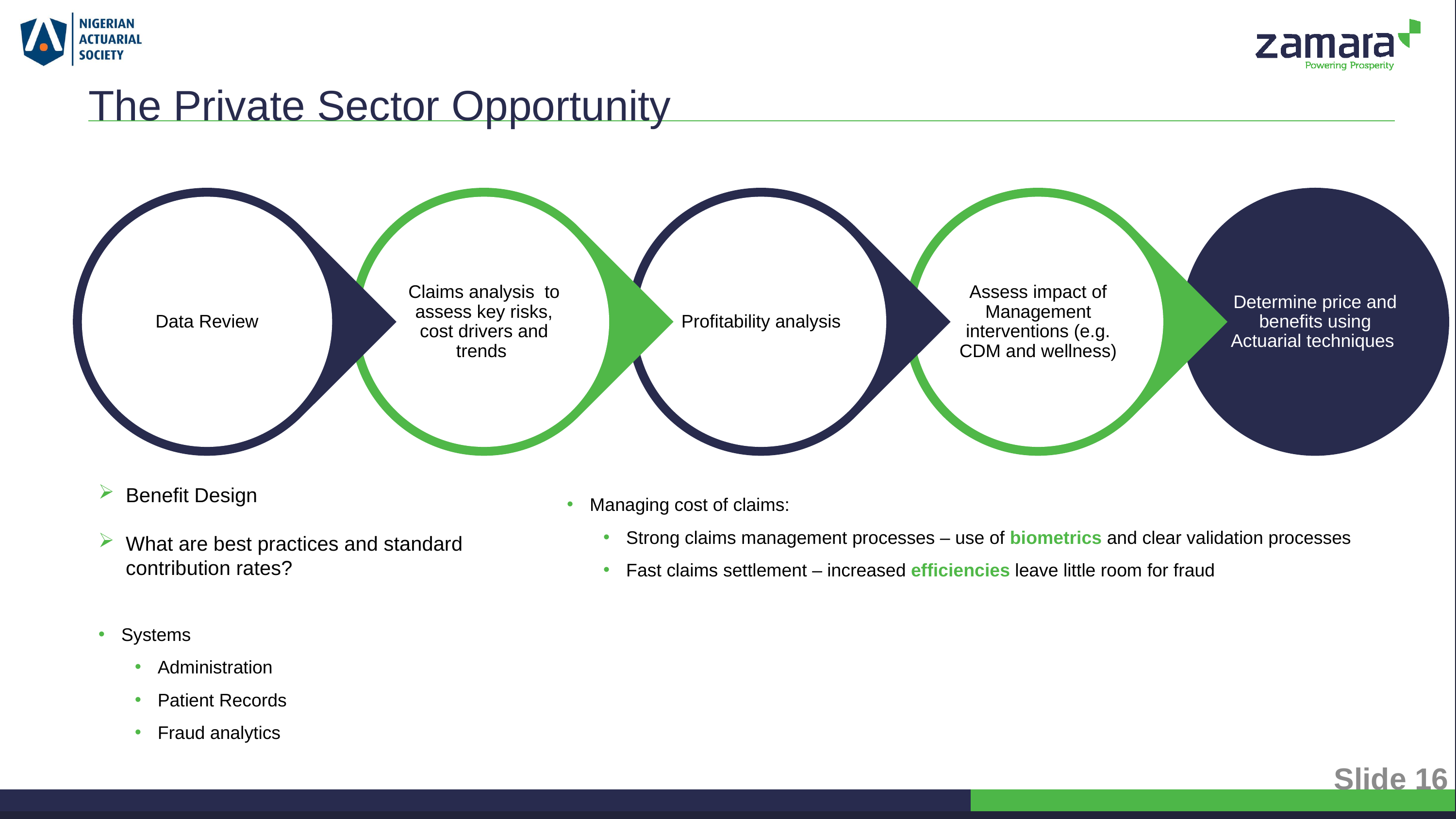

Determine price and benefits using Actuarial techniques
Assess impact of Management interventions (e.g. CDM and wellness)
Profitability analysis
Claims analysis  to assess key risks, cost drivers and trends
Data Review
The Private Sector Opportunity

Benefit Design

What are best practices and standard contribution rates?

Systems
Administration
Patient Records
Fraud analytics

Managing cost of claims:
Strong claims management processes – use of biometrics and clear validation processes
Fast claims settlement – increased efficiencies leave little room for fraud

Slide 16